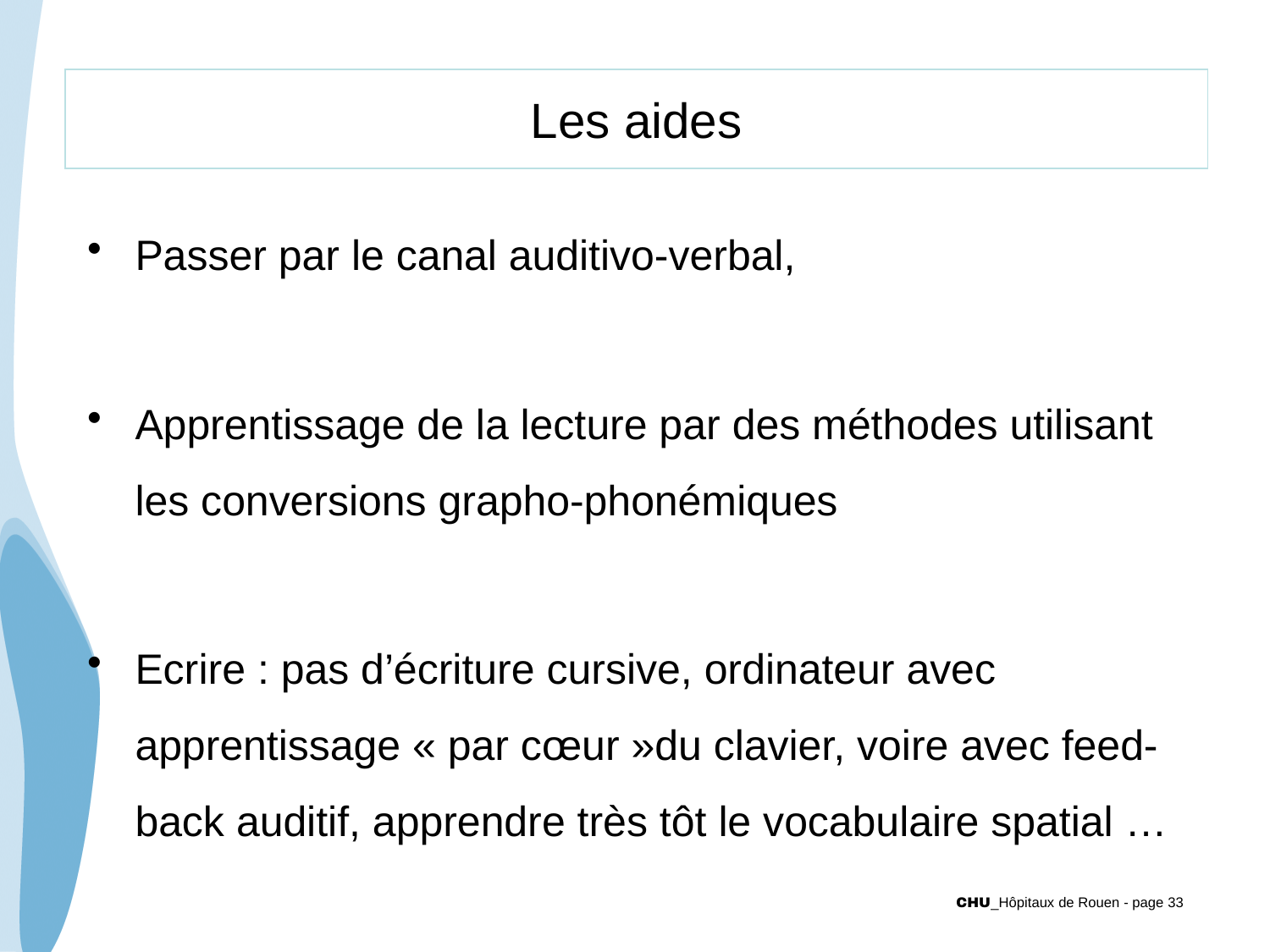

Les aides
Passer par le canal auditivo-verbal,

Apprentissage de la lecture par des méthodes utilisant les conversions grapho-phonémiques

Ecrire : pas d’écriture cursive, ordinateur avec apprentissage « par cœur »du clavier, voire avec feed-back auditif, apprendre très tôt le vocabulaire spatial …